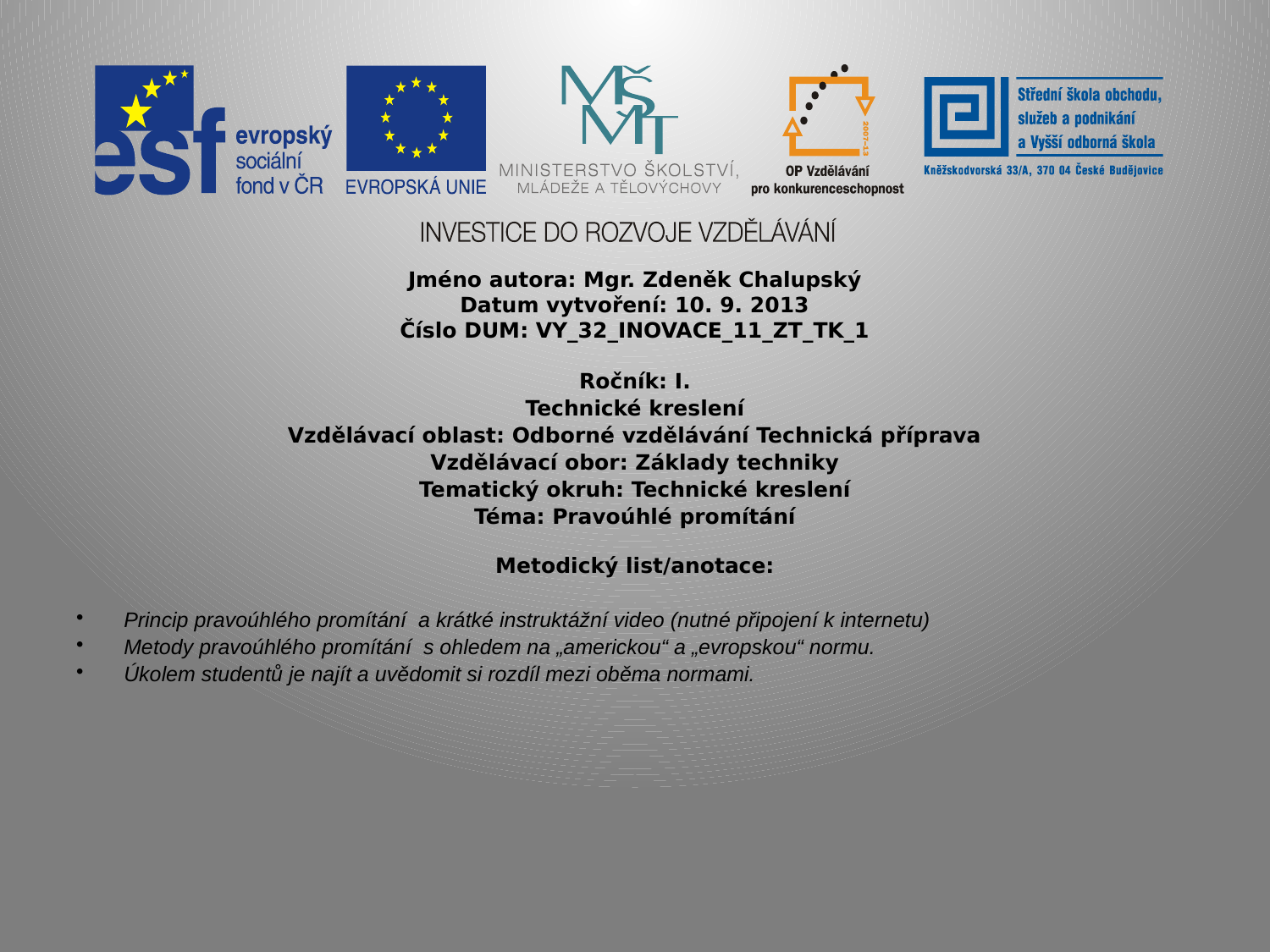

Jméno autora: Mgr. Zdeněk Chalupský
Datum vytvoření: 10. 9. 2013
Číslo DUM: VY_32_INOVACE_11_ZT_TK_1
Ročník: I.
Technické kreslení
Vzdělávací oblast: Odborné vzdělávání Technická příprava
Vzdělávací obor: Základy techniky
Tematický okruh: Technické kreslení
Téma: Pravoúhlé promítání
Metodický list/anotace:

Princip pravoúhlého promítání  a krátké instruktážní video (nutné připojení k internetu)
Metody pravoúhlého promítání  s ohledem na „americkou“ a „evropskou“ normu.
Úkolem studentů je najít a uvědomit si rozdíl mezi oběma normami.